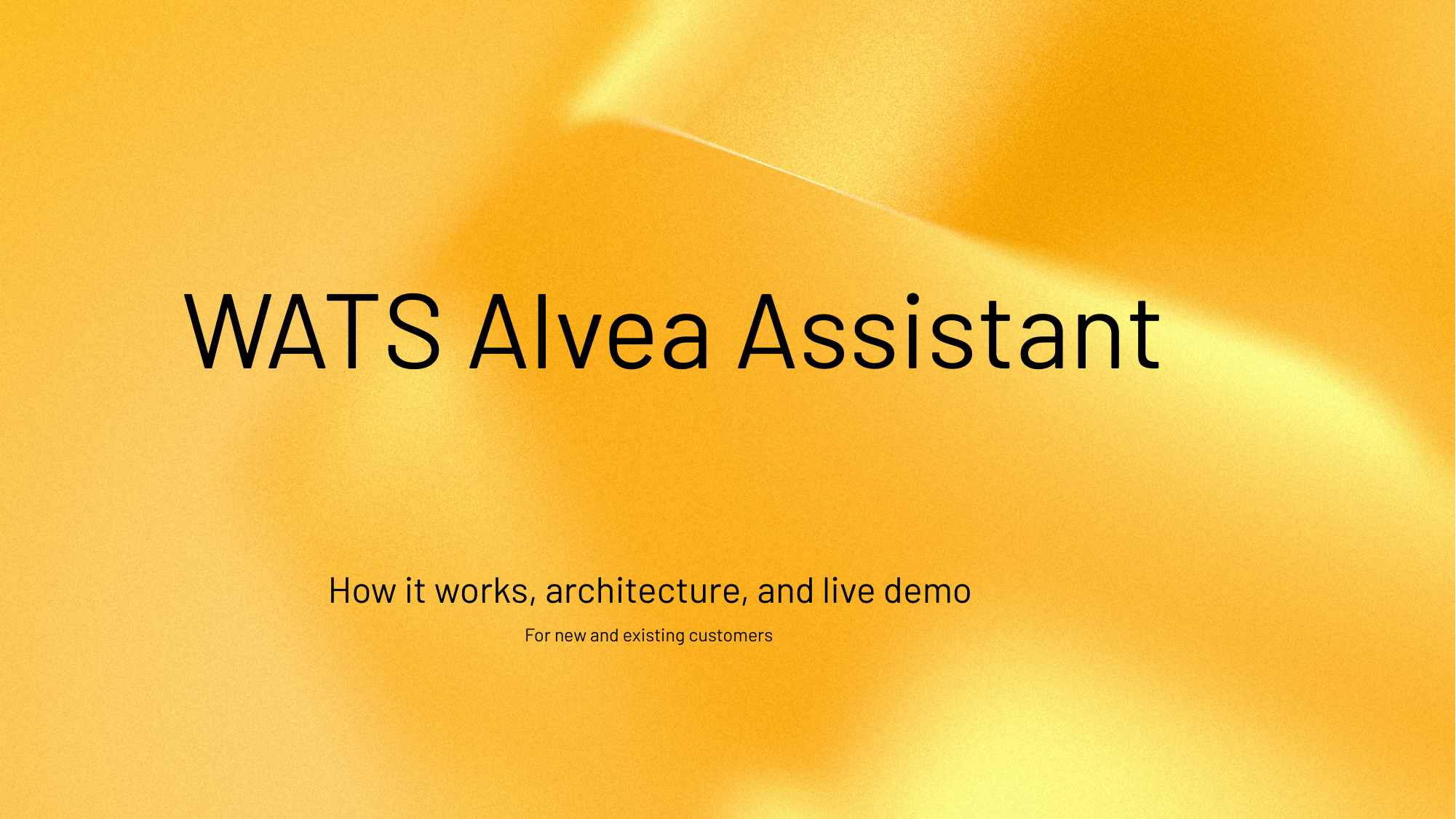

# WATS Alvea Assistant
How it works, architecture, and live demo
For new and existing customers